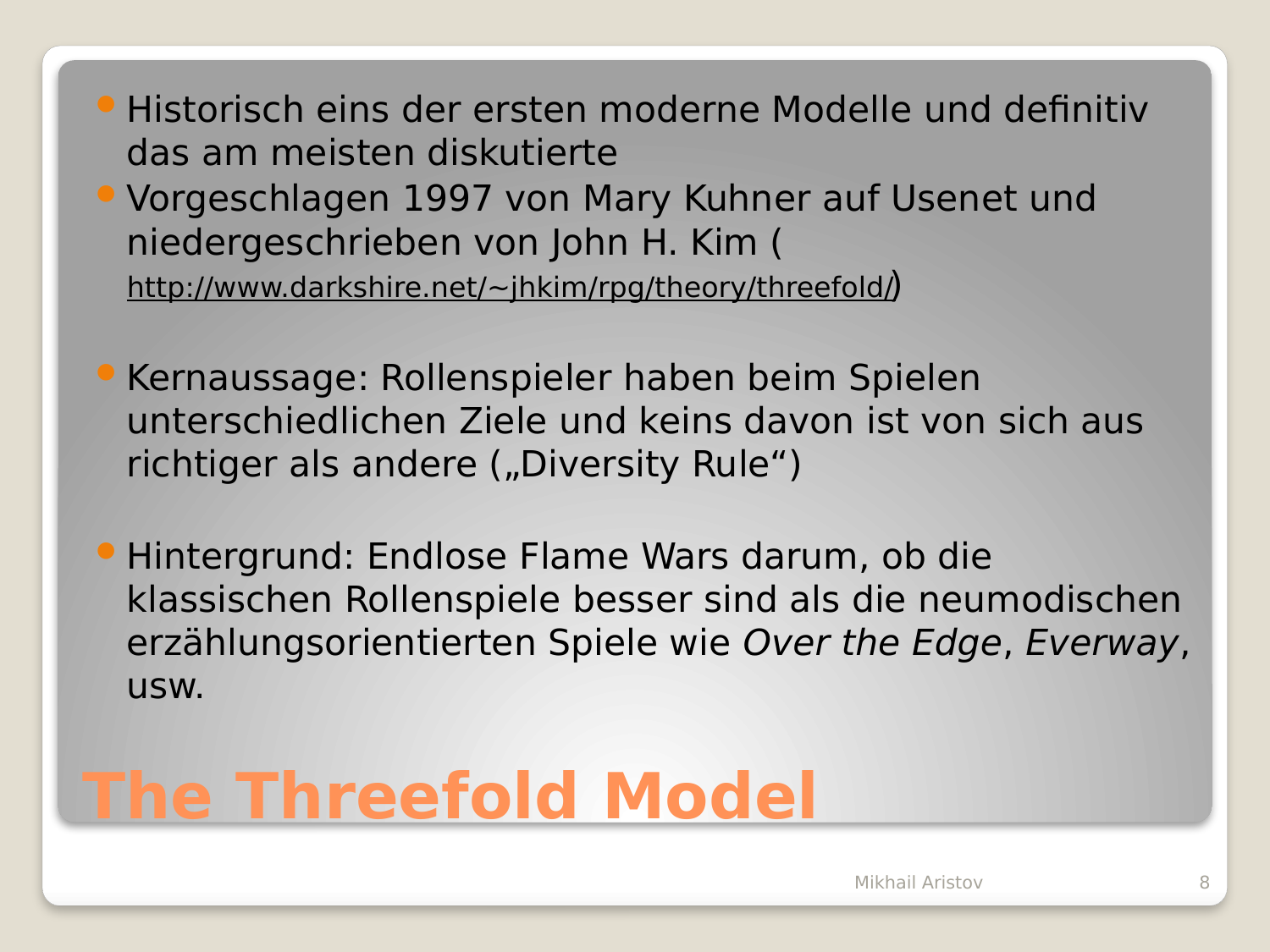

Historisch eins der ersten moderne Modelle und definitiv das am meisten diskutierte
Vorgeschlagen 1997 von Mary Kuhner auf Usenet und niedergeschrieben von John H. Kim (http://www.darkshire.net/~jhkim/rpg/theory/threefold/)

Kernaussage: Rollenspieler haben beim Spielen unterschiedlichen Ziele und keins davon ist von sich aus richtiger als andere („Diversity Rule“)

Hintergrund: Endlose Flame Wars darum, ob die klassischen Rollenspiele besser sind als die neumodischen erzählungsorientierten Spiele wie Over the Edge, Everway, usw.
# The Threefold Model
Mikhail Aristov
8